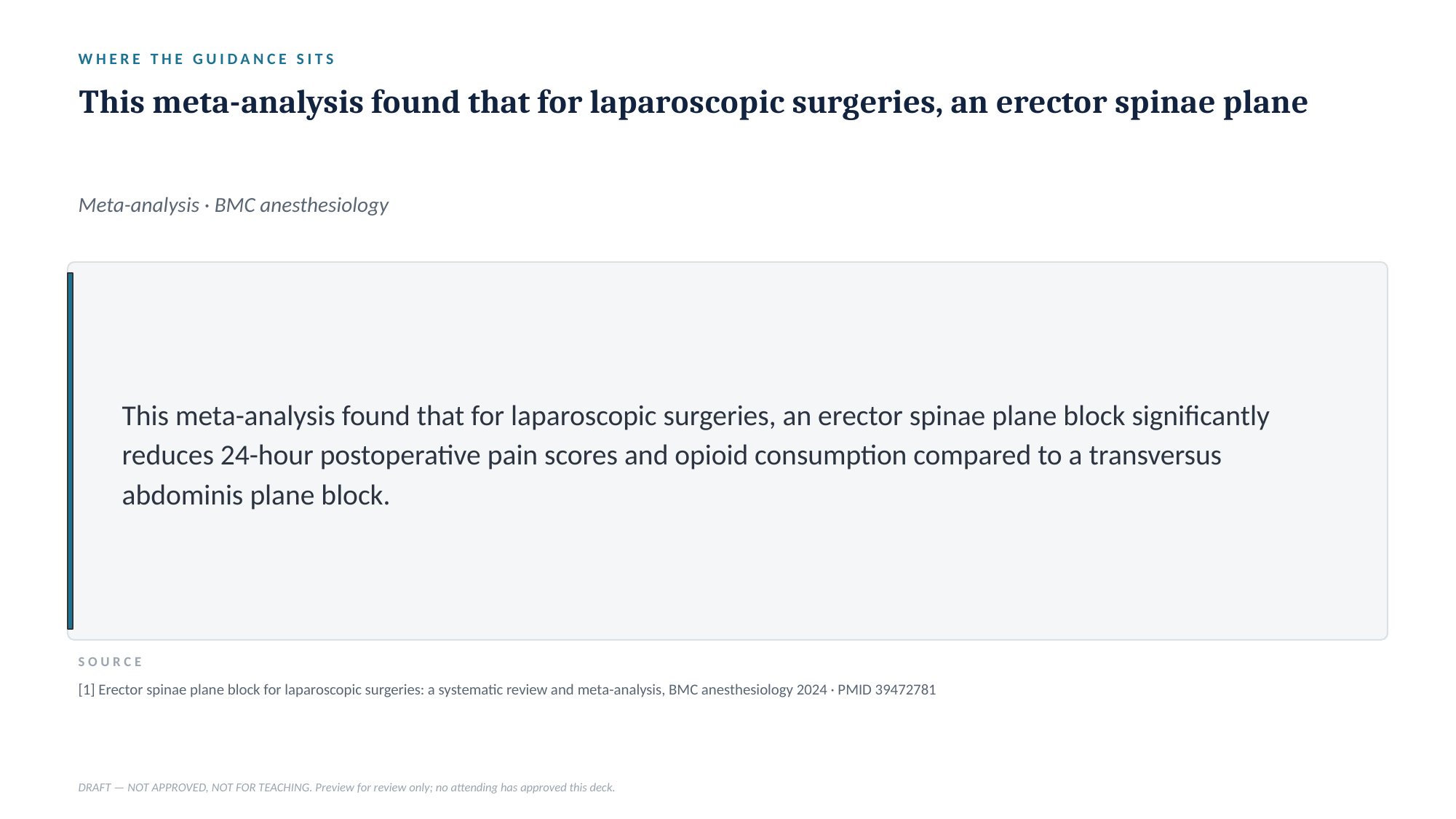

WHERE THE GUIDANCE SITS
This meta-analysis found that for laparoscopic surgeries, an erector spinae plane
Meta-analysis · BMC anesthesiology

This meta-analysis found that for laparoscopic surgeries, an erector spinae plane block significantly reduces 24-hour postoperative pain scores and opioid consumption compared to a transversus abdominis plane block.
SOURCE
[1] Erector spinae plane block for laparoscopic surgeries: a systematic review and meta-analysis, BMC anesthesiology 2024 · PMID 39472781
DRAFT — NOT APPROVED, NOT FOR TEACHING. Preview for review only; no attending has approved this deck.